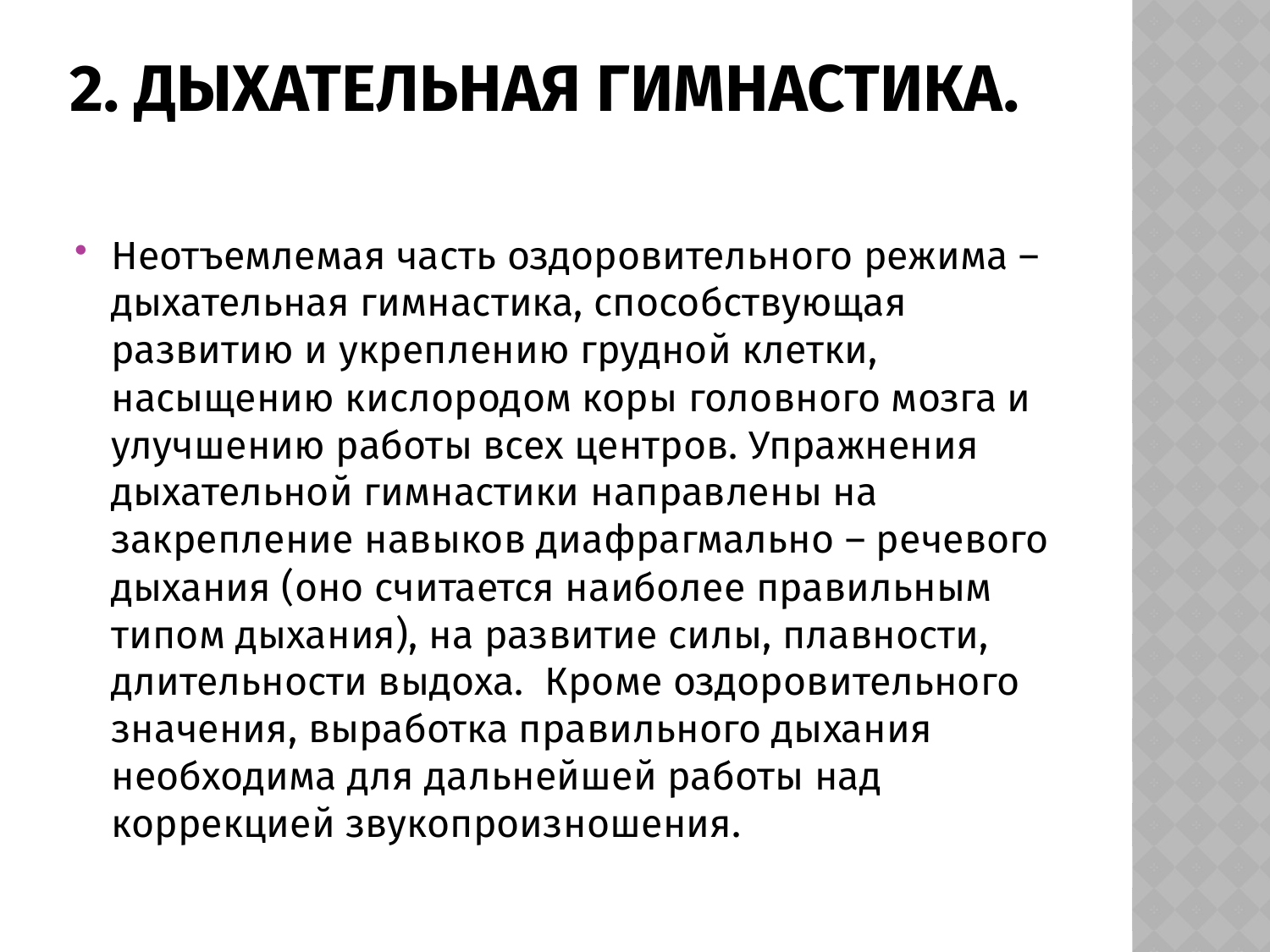

# 2. Дыхательная гимнастика.
Неотъемлемая часть оздоровительного режима – дыхательная гимнастика, способствующая развитию и укреплению грудной клетки, насыщению кислородом коры головного мозга и улучшению работы всех центров. Упражнения дыхательной гимнастики направлены на закрепление навыков диафрагмально – речевого дыхания (оно считается наиболее правильным типом дыхания), на развитие силы, плавности, длительности выдоха.  Кроме оздоровительного значения, выработка правильного дыхания необходима для дальнейшей работы над коррекцией звукопроизношения.